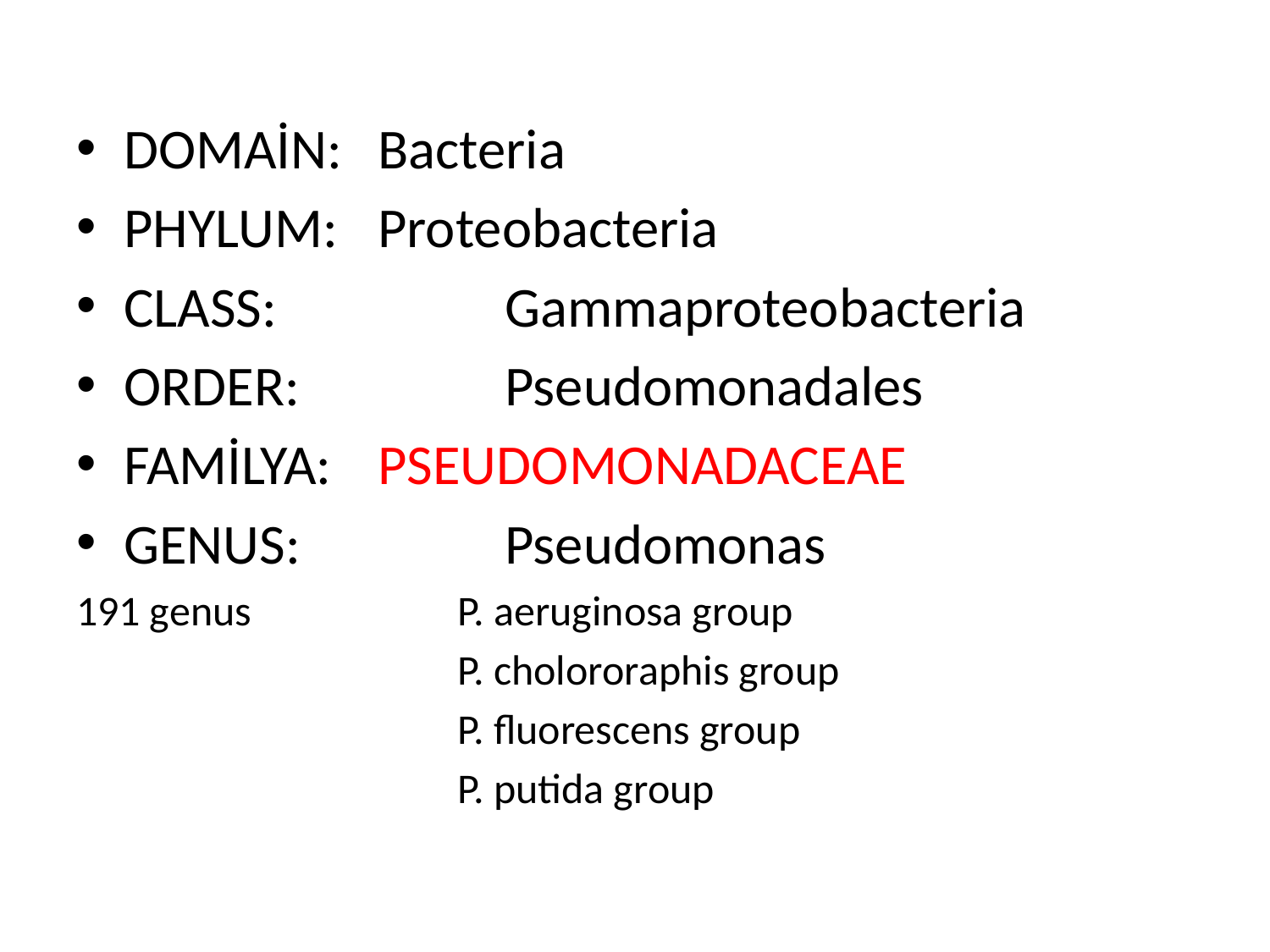

DOMAİN:	Bacteria
PHYLUM:	Proteobacteria
CLASS:		Gammaproteobacteria
ORDER:		Pseudomonadales
FAMİLYA: 	PSEUDOMONADACEAE
GENUS: 		Pseudomonas
191 genus		P. aeruginosa group
			P. cholororaphis group
			P. fluorescens group
			P. putida group